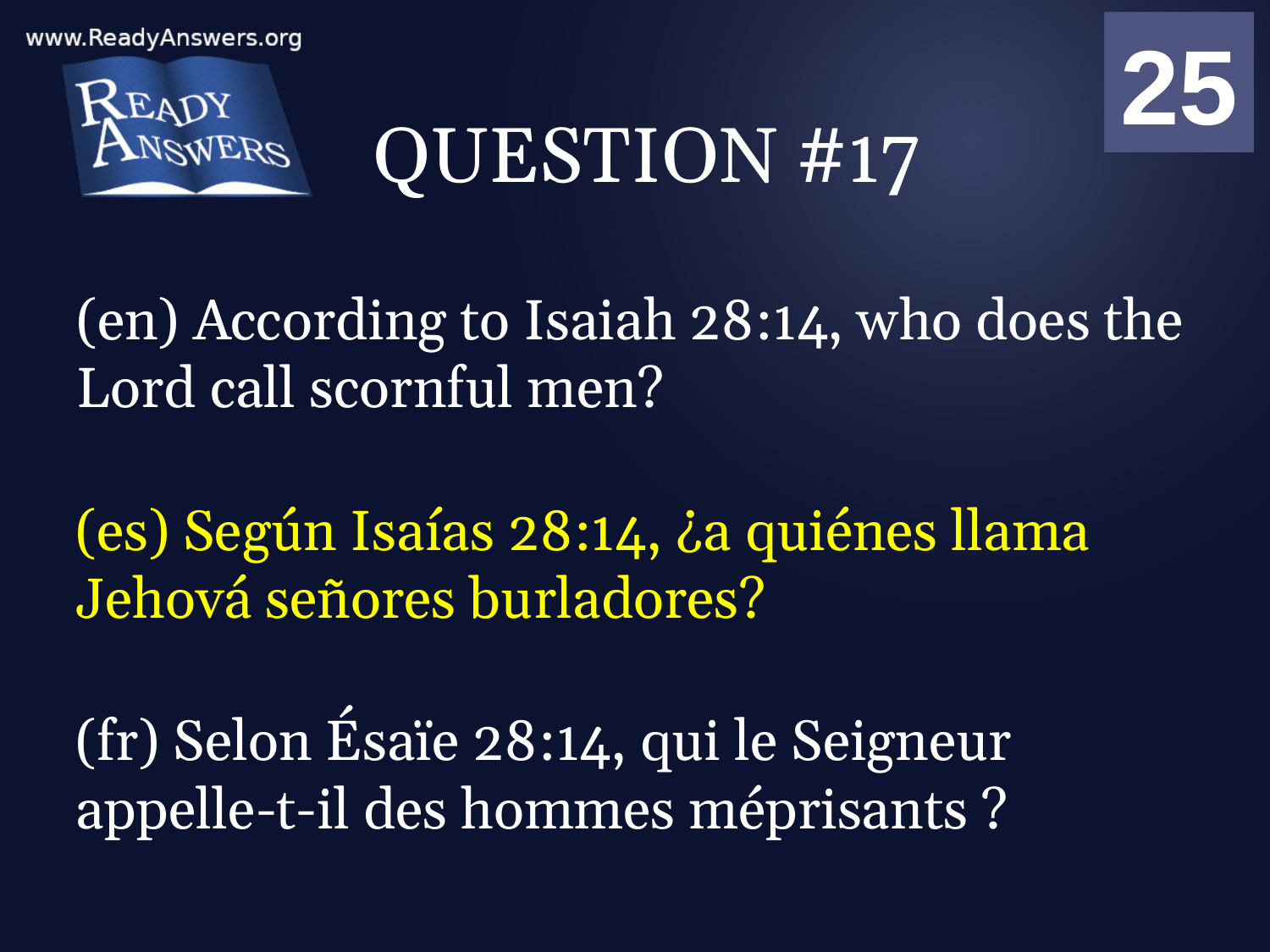

01
02
03
04
05
06
07
08
09
10
11
12
13
14
15
16
17
18
19
20
21
22
23
24
25
00
# QUESTION #17
(en) According to Isaiah 28:14, who does the Lord call scornful men?
(es) Según Isaías 28:14, ¿a quiénes llama Jehová señores burladores?
(fr) Selon Ésaïe 28:14, qui le Seigneur appelle-t-il des hommes méprisants ?